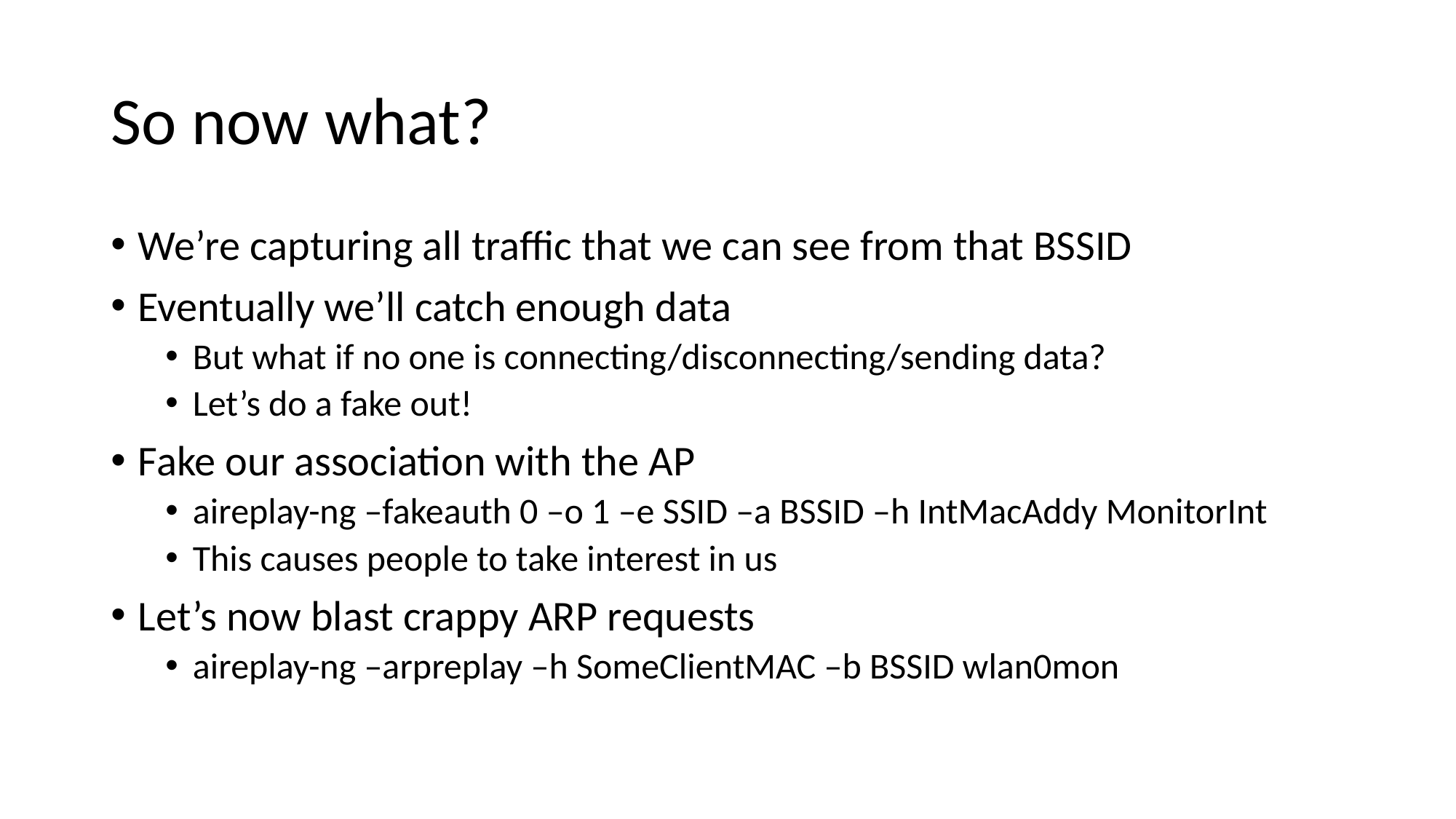

# So now what?
We’re capturing all traffic that we can see from that BSSID
Eventually we’ll catch enough data
But what if no one is connecting/disconnecting/sending data?
Let’s do a fake out!
Fake our association with the AP
aireplay-ng –fakeauth 0 –o 1 –e SSID –a BSSID –h IntMacAddy MonitorInt
This causes people to take interest in us
Let’s now blast crappy ARP requests
aireplay-ng –arpreplay –h SomeClientMAC –b BSSID wlan0mon